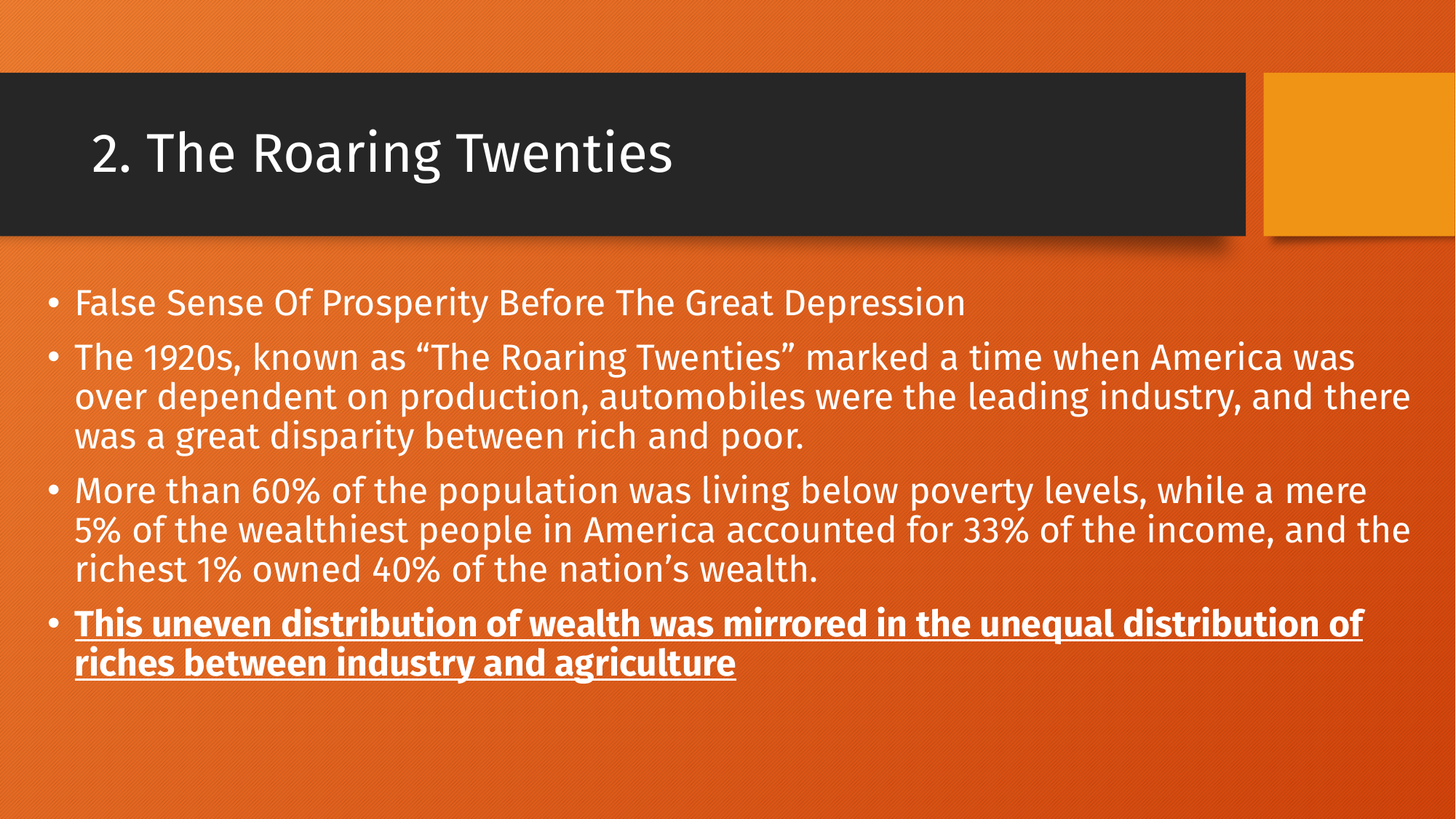

# 2. The Roaring Twenties
False Sense Of Prosperity Before The Great Depression
The 1920s, known as “The Roaring Twenties” marked a time when America was over dependent on production, automobiles were the leading industry, and there was a great disparity between rich and poor.
More than 60% of the population was living below poverty levels, while a mere 5% of the wealthiest people in America accounted for 33% of the income, and the richest 1% owned 40% of the nation’s wealth.
This uneven distribution of wealth was mirrored in the unequal distribution of riches between industry and agriculture